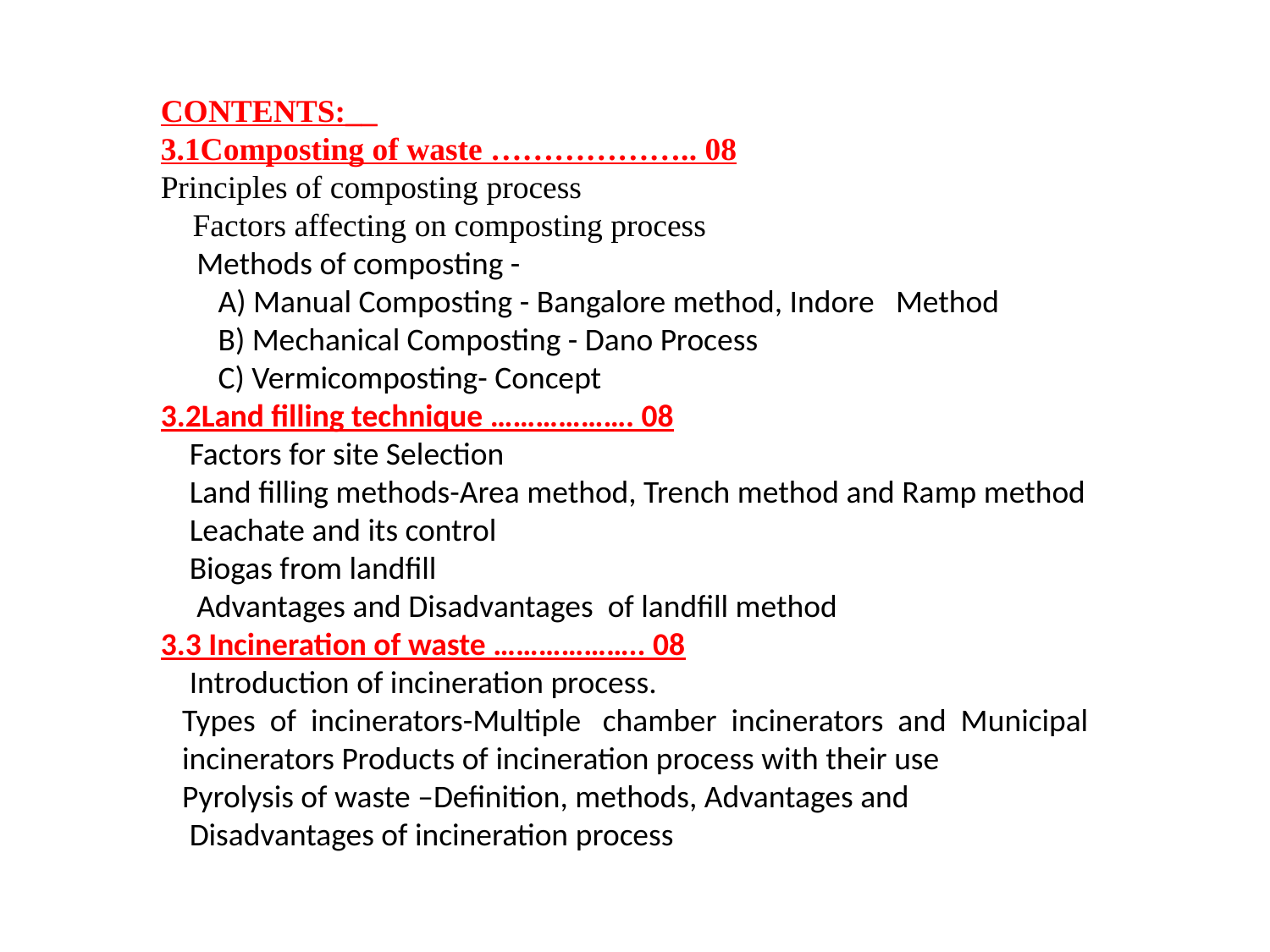

CONTENTS:__
3.1Composting of waste ……………….. 08
Principles of composting process
    Factors affecting on composting process
     Methods of composting -
        A) Manual Composting - Bangalore method, Indore   Method
        B) Mechanical Composting - Dano Process
        C) Vermicomposting- Concept
3.2Land filling technique ………………. 08
    Factors for site Selection
    Land filling methods-Area method, Trench method and Ramp method
    Leachate and its control
    Biogas from landfill
     Advantages and Disadvantages  of landfill method
3.3 Incineration of waste ……………….. 08
    Introduction of incineration process.
   Types  of  incinerators-Multiple   chamber  incinerators  and  Municipal
   incinerators Products of incineration process with their use
   Pyrolysis of waste –Definition, methods, Advantages and
    Disadvantages of incineration process